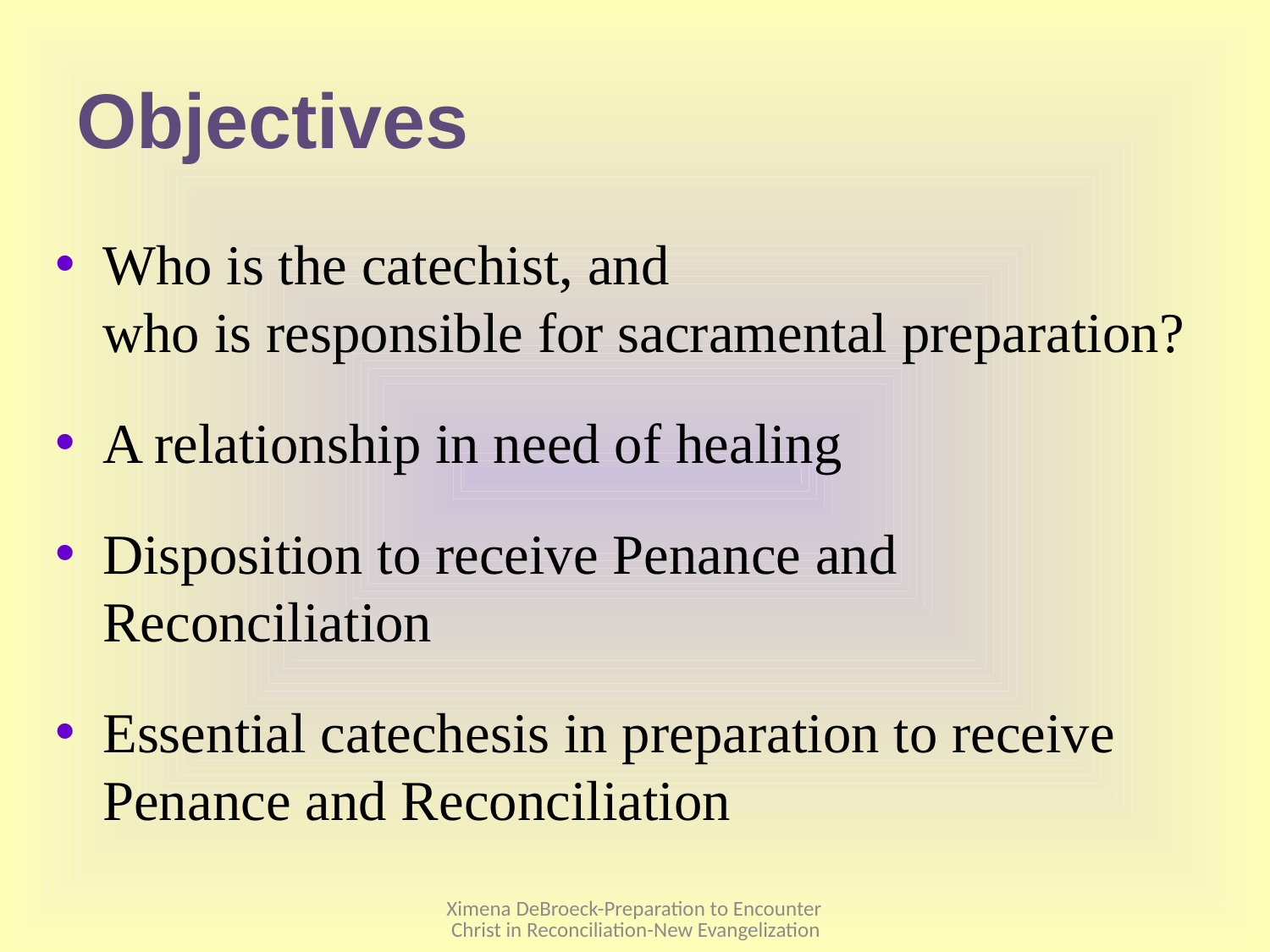

# Objectives
Who is the catechist, and 				     who is responsible for sacramental preparation?
A relationship in need of healing
Disposition to receive Penance and Reconciliation
Essential catechesis in preparation to receive Penance and Reconciliation

Ximena DeBroeck-Preparation to Encounter Christ in Reconciliation-New Evangelization